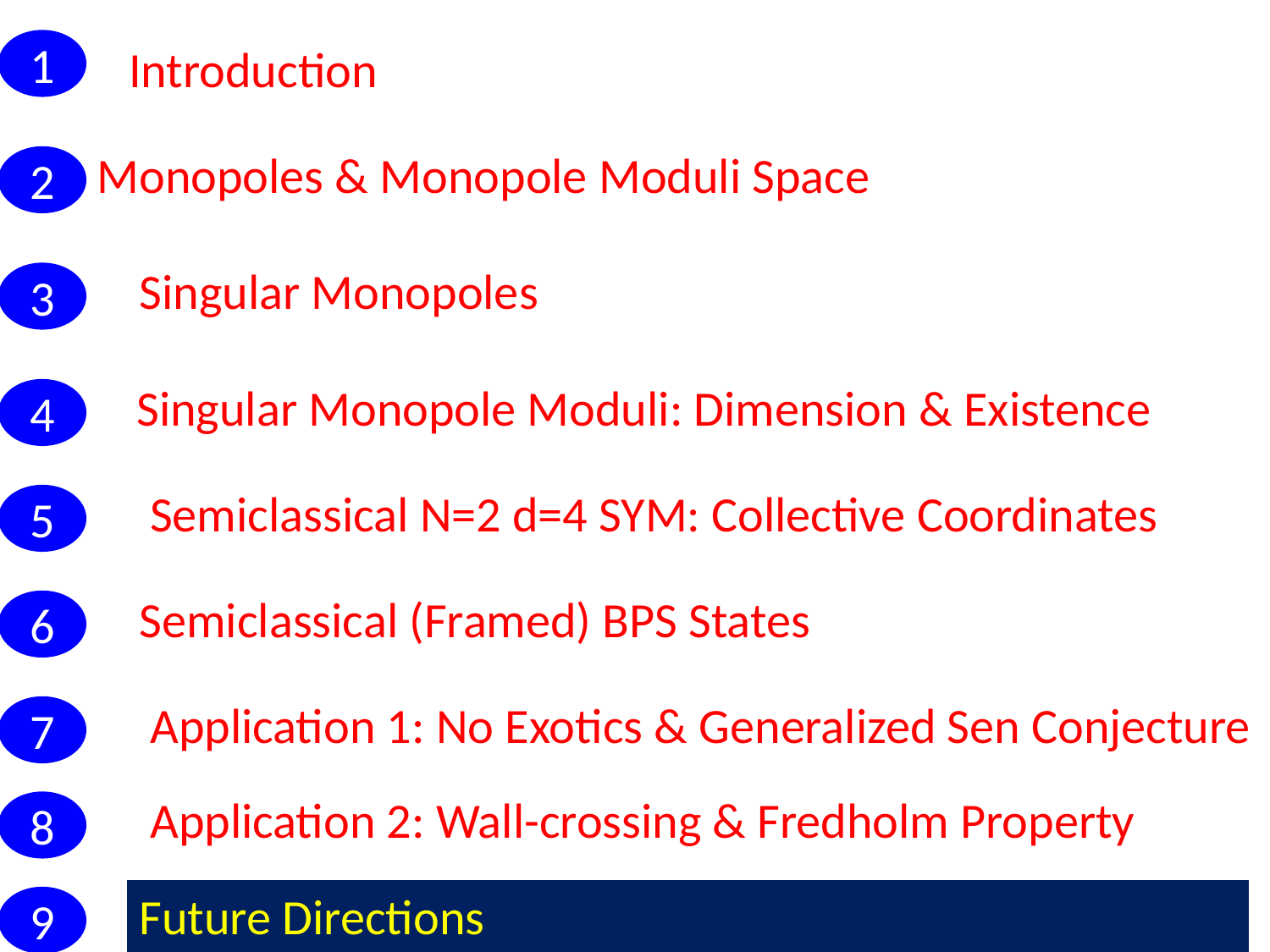

1
Introduction
Monopoles & Monopole Moduli Space
2
Singular Monopoles
3
Singular Monopole Moduli: Dimension & Existence
4
Semiclassical N=2 d=4 SYM: Collective Coordinates
5
Semiclassical (Framed) BPS States
6
Application 1: No Exotics & Generalized Sen Conjecture
7
Application 2: Wall-crossing & Fredholm Property
8
Future Directions

62
9